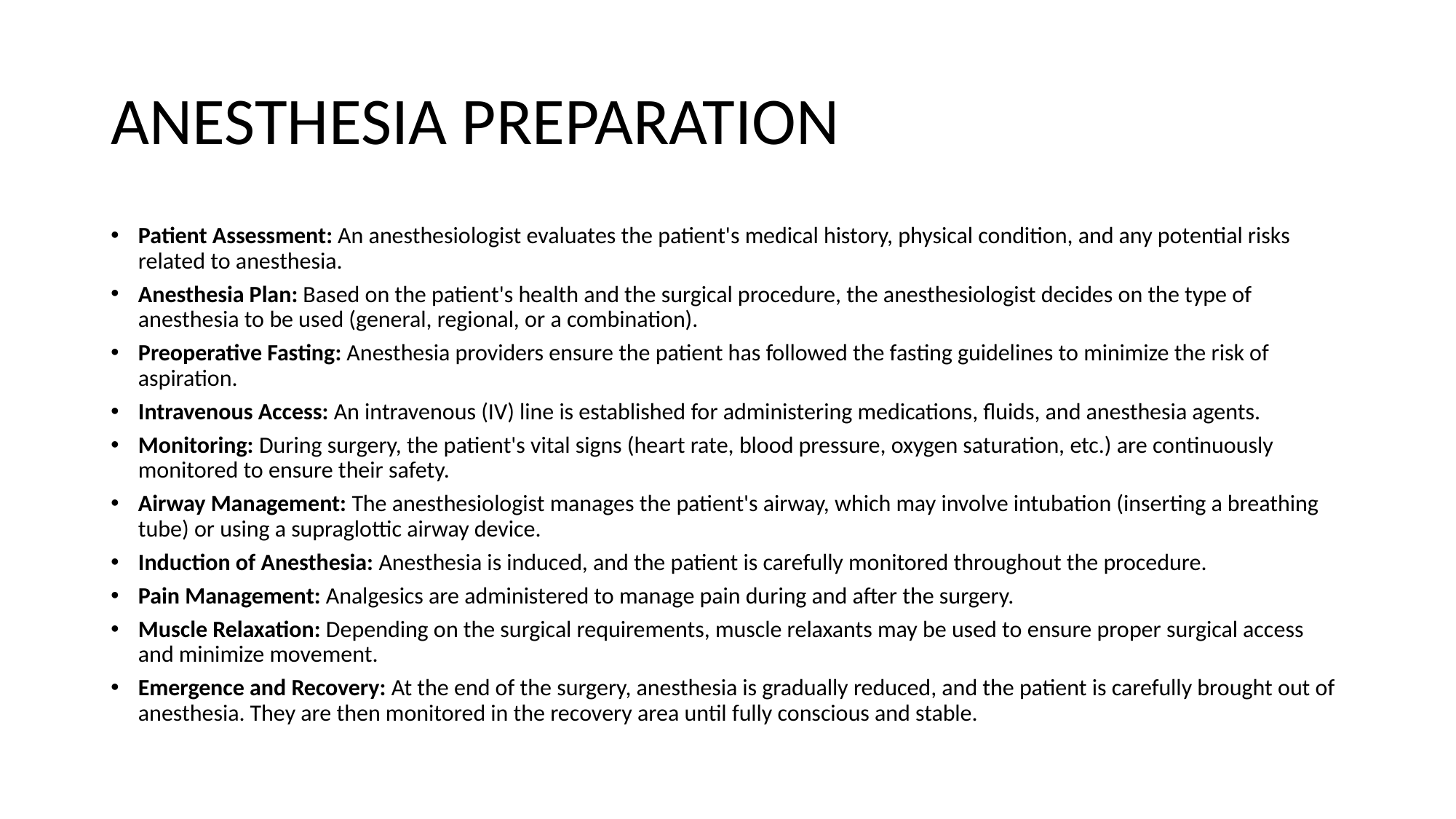

# ANESTHESIA PREPARATION
Patient Assessment: An anesthesiologist evaluates the patient's medical history, physical condition, and any potential risks related to anesthesia.
Anesthesia Plan: Based on the patient's health and the surgical procedure, the anesthesiologist decides on the type of anesthesia to be used (general, regional, or a combination).
Preoperative Fasting: Anesthesia providers ensure the patient has followed the fasting guidelines to minimize the risk of aspiration.
Intravenous Access: An intravenous (IV) line is established for administering medications, fluids, and anesthesia agents.
Monitoring: During surgery, the patient's vital signs (heart rate, blood pressure, oxygen saturation, etc.) are continuously monitored to ensure their safety.
Airway Management: The anesthesiologist manages the patient's airway, which may involve intubation (inserting a breathing tube) or using a supraglottic airway device.
Induction of Anesthesia: Anesthesia is induced, and the patient is carefully monitored throughout the procedure.
Pain Management: Analgesics are administered to manage pain during and after the surgery.
Muscle Relaxation: Depending on the surgical requirements, muscle relaxants may be used to ensure proper surgical access and minimize movement.
Emergence and Recovery: At the end of the surgery, anesthesia is gradually reduced, and the patient is carefully brought out of anesthesia. They are then monitored in the recovery area until fully conscious and stable.